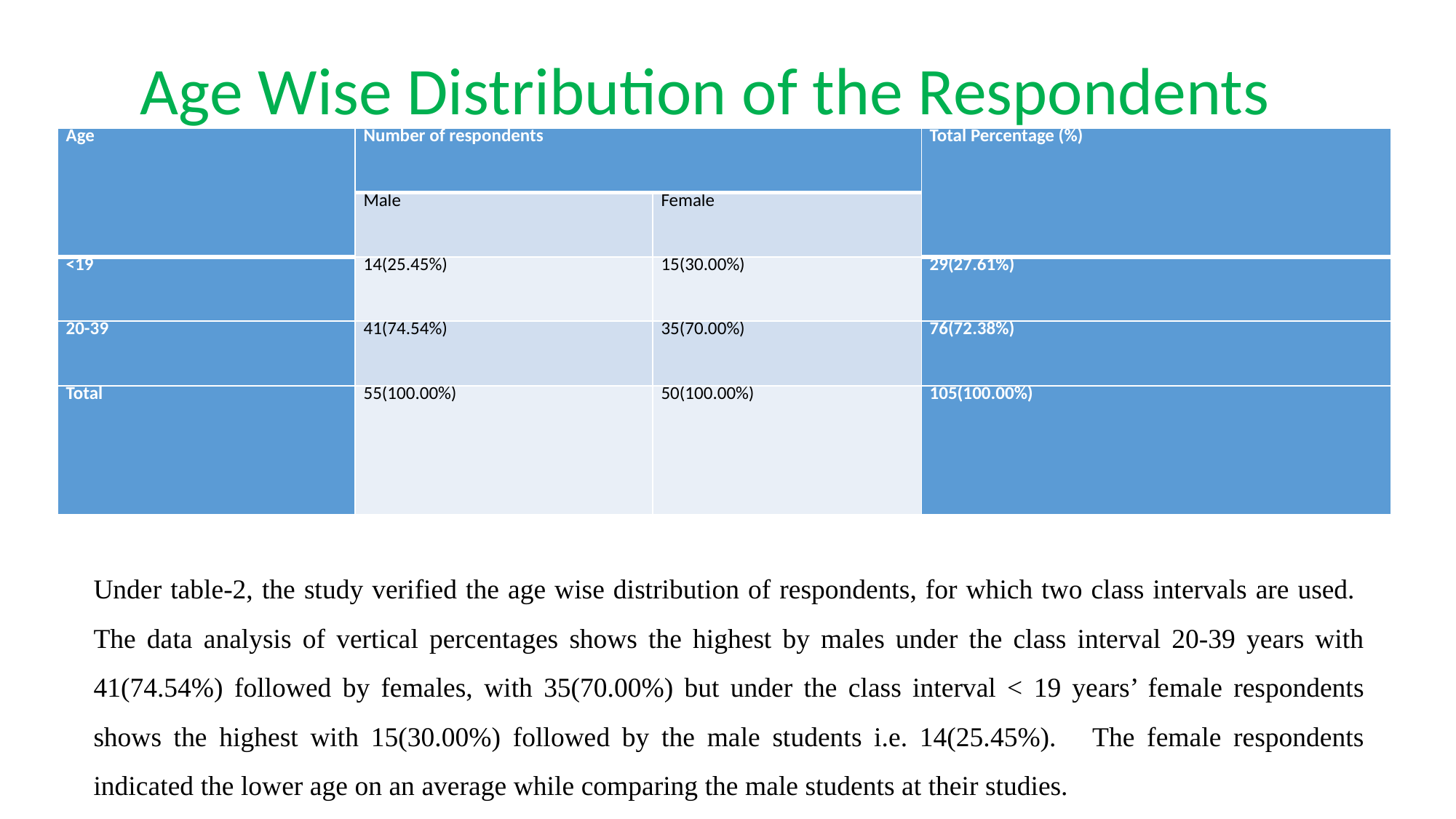

# Age Wise Distribution of the Respondents
| Age | Number of respondents |  | Total Percentage (%) |
| --- | --- | --- | --- |
|  | Male | Female |  |
| <19 | 14(25.45%) | 15(30.00%) | 29(27.61%) |
| 20-39 | 41(74.54%) | 35(70.00%) | 76(72.38%) |
| Total | 55(100.00%) | 50(100.00%) | 105(100.00%) |

Under table-2, the study verified the age wise distribution of respondents, for which two class intervals are used.  The data analysis of vertical percentages shows the highest by males under the class interval 20-39 years with 41(74.54%) followed by females, with 35(70.00%) but under the class interval < 19 years’ female respondents shows the highest with 15(30.00%) followed by the male students i.e. 14(25.45%).   The female respondents indicated the lower age on an average while comparing the male students at their studies.